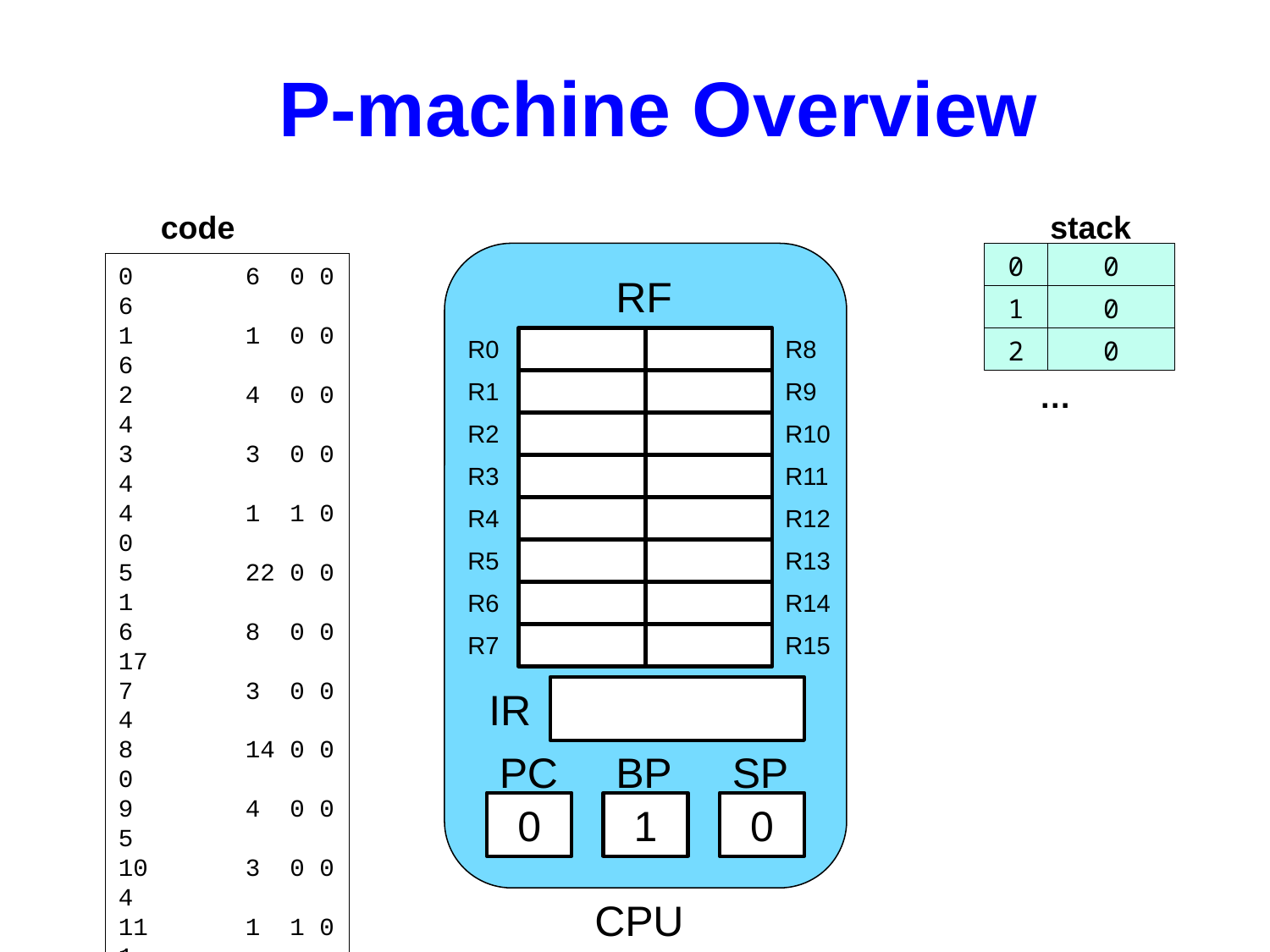

P-machine Overview
code
stack

0
0
0	6  0 0 6
1	1  0 0 6
2	4  0 0 4
3	3  0 0 4
4	1  1 0 0
5	22 0 0 1
6	8  0 0 17
7	3  0 0 4
8	14 0 0 0
9	4  0 0 5
10	3  0 0 4
11	1  1 0 1
12	13 0 0 1
13	4  0 0 4
14	3  0 0 5
15	9  0 0 1
16	7  0 0 3
17	3  0 0 4
18	9  0 0 1
19	3  0 0 5
20	9  0 0 1
21	2  0 0 0
RF
1
0
R0

R8
2
0
R1

R9
…
R2

R10
R3

R11
R4

R12
R5

R13
R6

R14
R7

R15
IR

PC
BP
SP
0
1
0
CPU